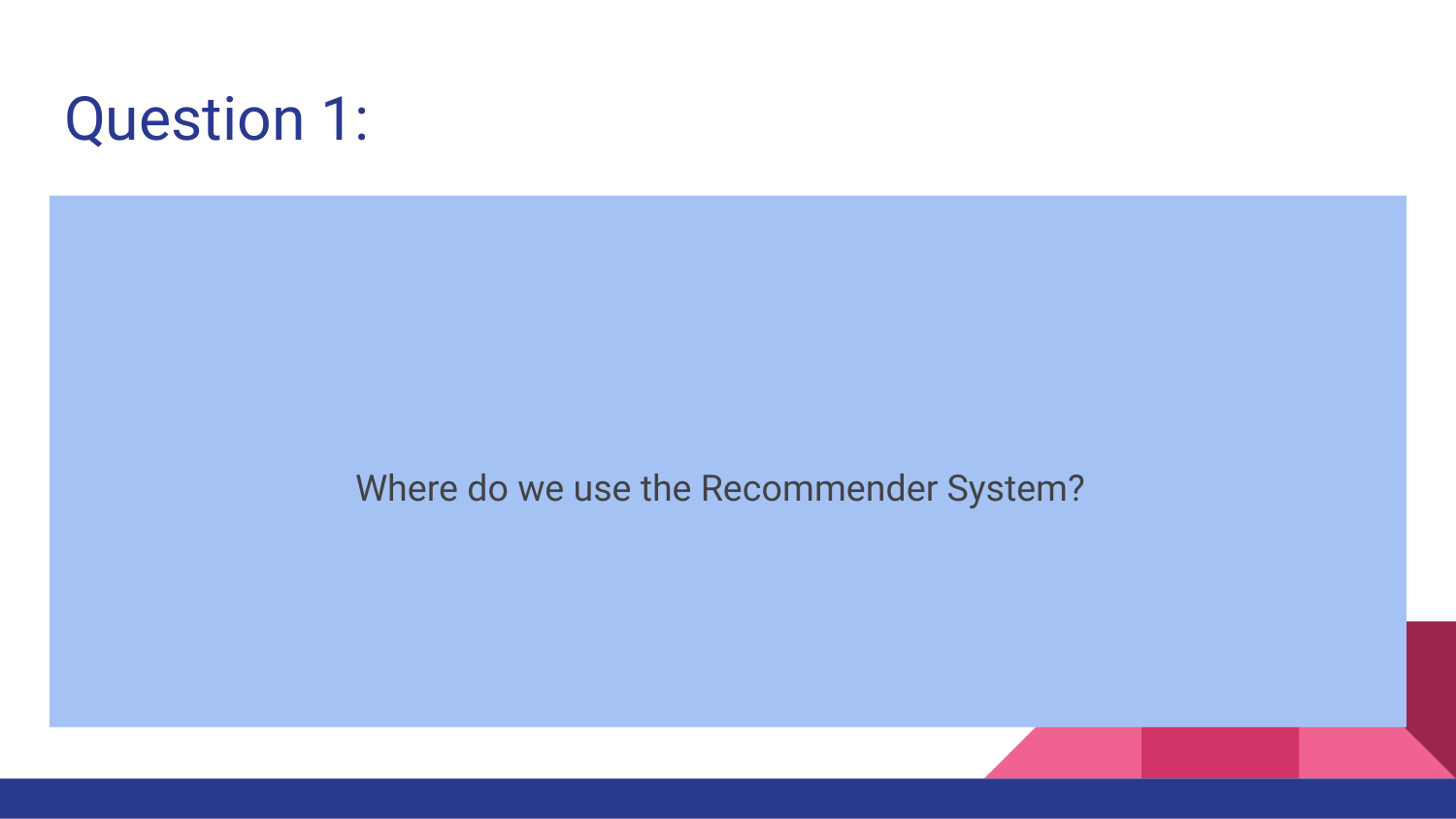

# Question 1:

Where do we use the Recommender System?